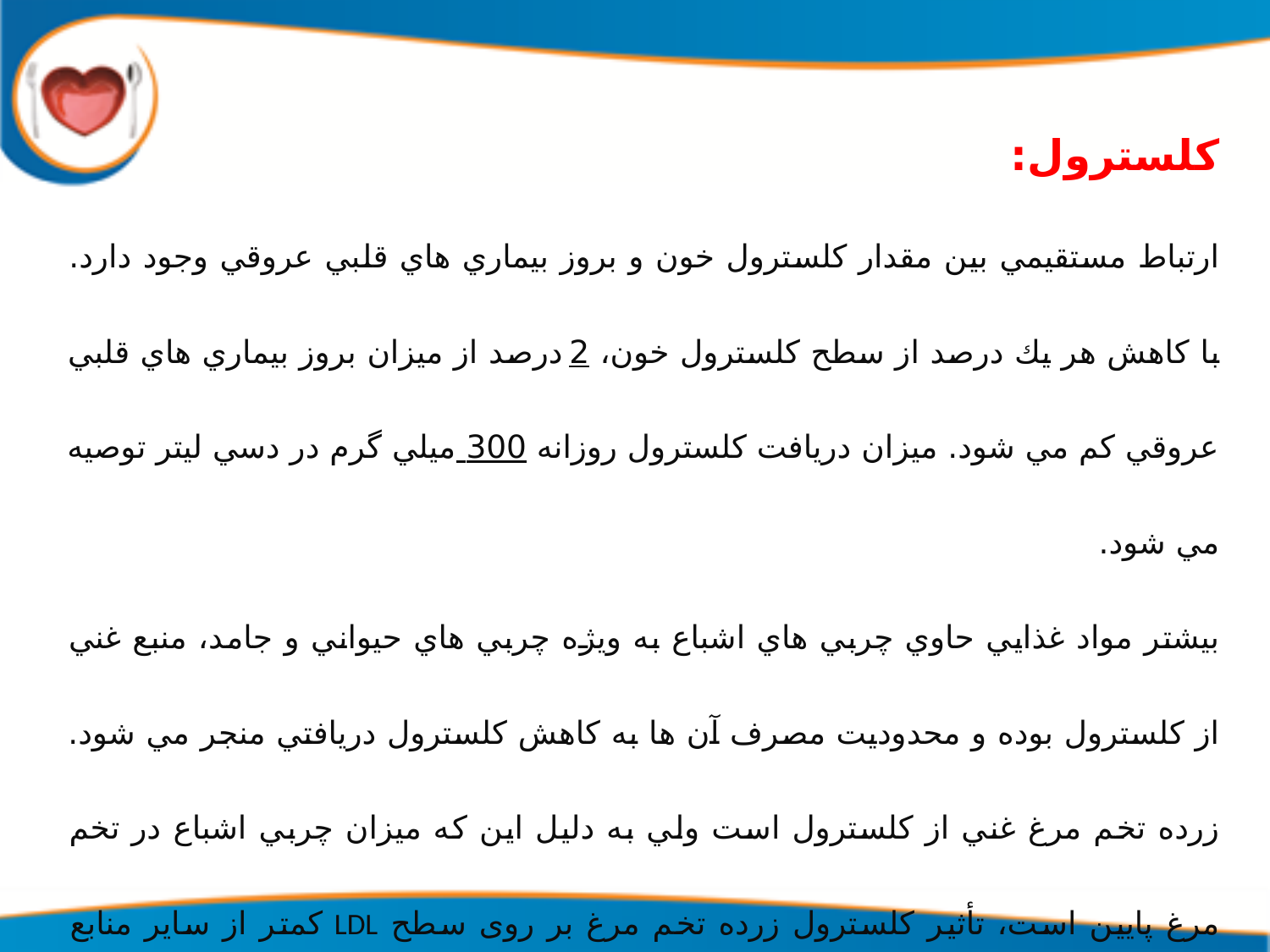

كلسترول:
ارتباط مستقيمي بين مقدار كلسترول خون و بروز بيماري هاي قلبي عروقي وجود دارد. با كاهش هر يك درصد از سطح كلسترول خون، 2 درصد از ميزان بروز بيماري هاي قلبي عروقي كم مي شود. ميزان دريافت كلسترول روزانه 300 ميلي گرم در دسي ليتر توصيه مي شود.
بيشتر مواد غذايي حاوي چربي هاي اشباع به ويژه چربي هاي حيواني و جامد، منبع غني از كلسترول بوده و محدوديت مصرف آن ها به كاهش كلسترول دريافتي منجر مي شود. زرده تخم مرغ غني از كلسترول است ولي به دليل اين كه ميزان چربي اشباع در تخم مرغ پايين است، تأثير كلسترول زرده تخم مرغ بر روی سطح LDL كمتر از ساير منابع غذايي حاوي كلسترول مي باشد. بر اساس نتايج تحقيقات اخير، اعلام نموده اند كه كلسترول تخم مرغ در بروز بيماري قلبي عروقي نقش زیادی ندارد.